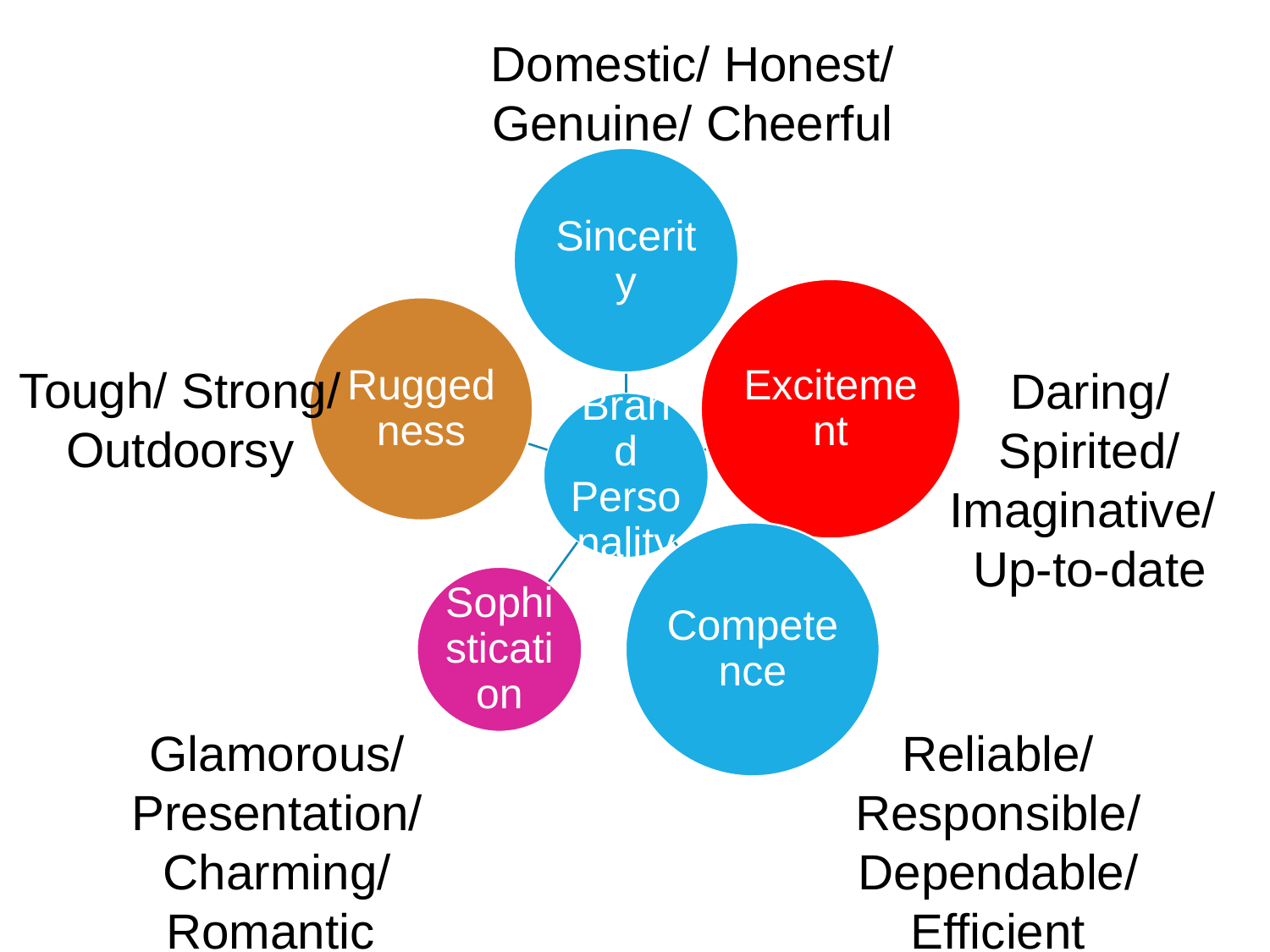

Domestic/ Honest/ Genuine/ Cheerful
Brand Personality

Sincerity

Excitement

Competence

Sophistication

Ruggedness
Tough/ Strong/ Outdoorsy
Daring/ Spirited/ Imaginative/
Up-to-date
Glamorous/ Presentation/ Charming/ Romantic
Reliable/ Responsible/ Dependable/ Efficient